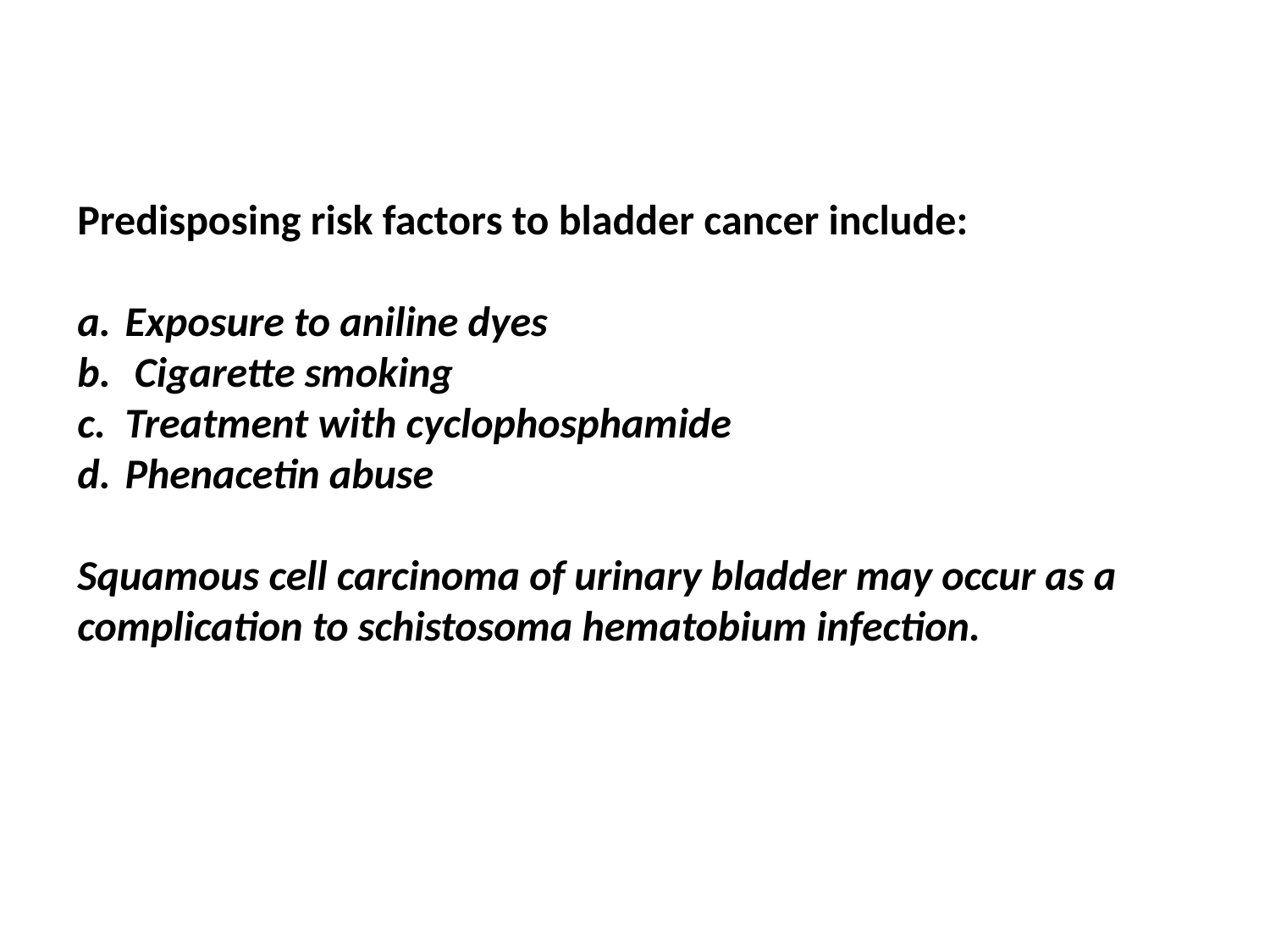

Predisposing risk factors to bladder cancer include:

Exposure to aniline dyes
 Cigarette smoking
Treatment with cyclophosphamide
Phenacetin abuse

Squamous cell carcinoma of urinary bladder may occur as a complication to schistosoma hematobium infection.